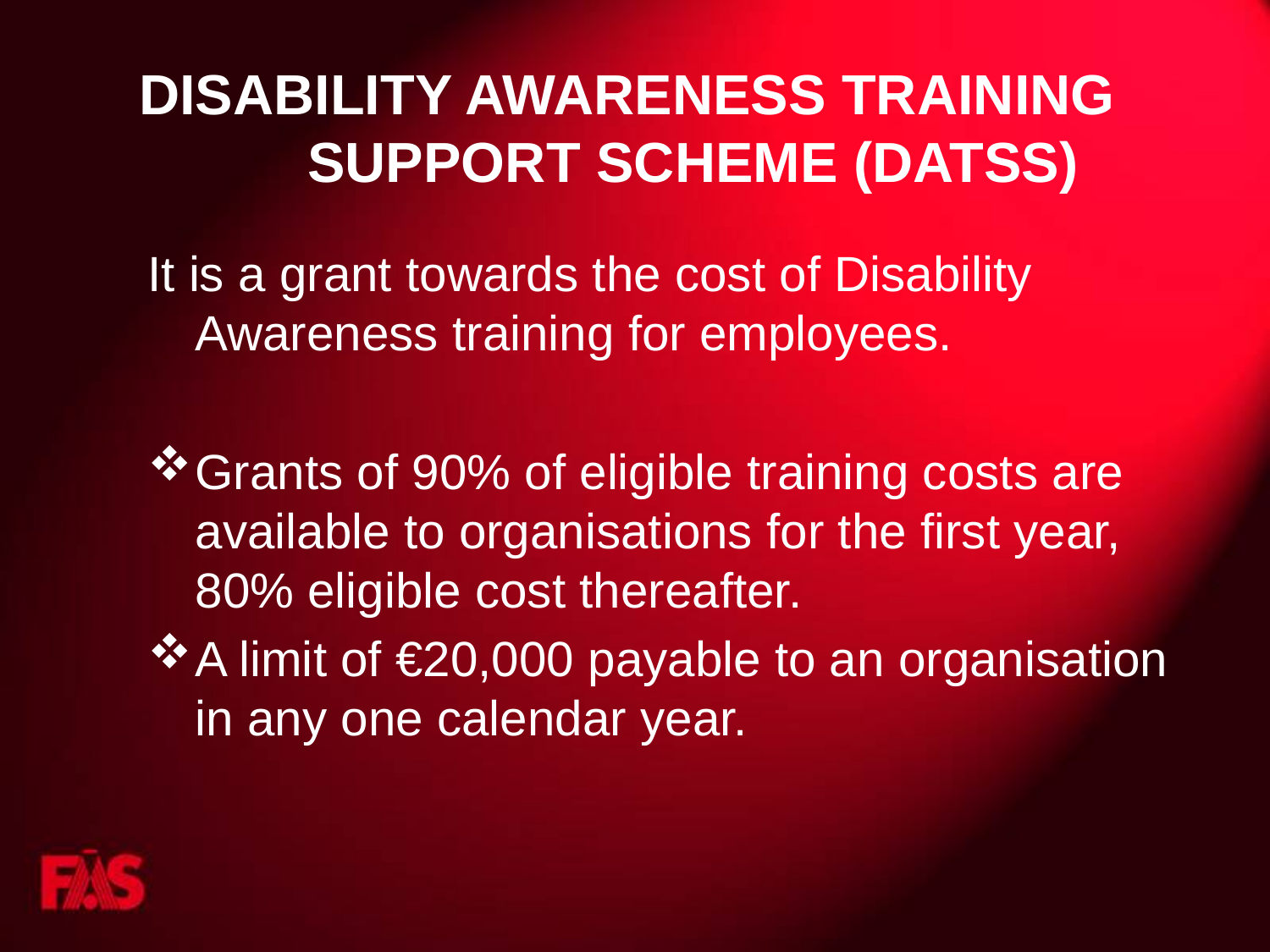

# DISABILITY AWARENESS TRAINING SUPPORT SCHEME (DATSS)
It is a grant towards the cost of Disability Awareness training for employees.

Grants of 90% of eligible training costs are available to organisations for the first year, 80% eligible cost thereafter.
A limit of €20,000 payable to an organisation in any one calendar year.